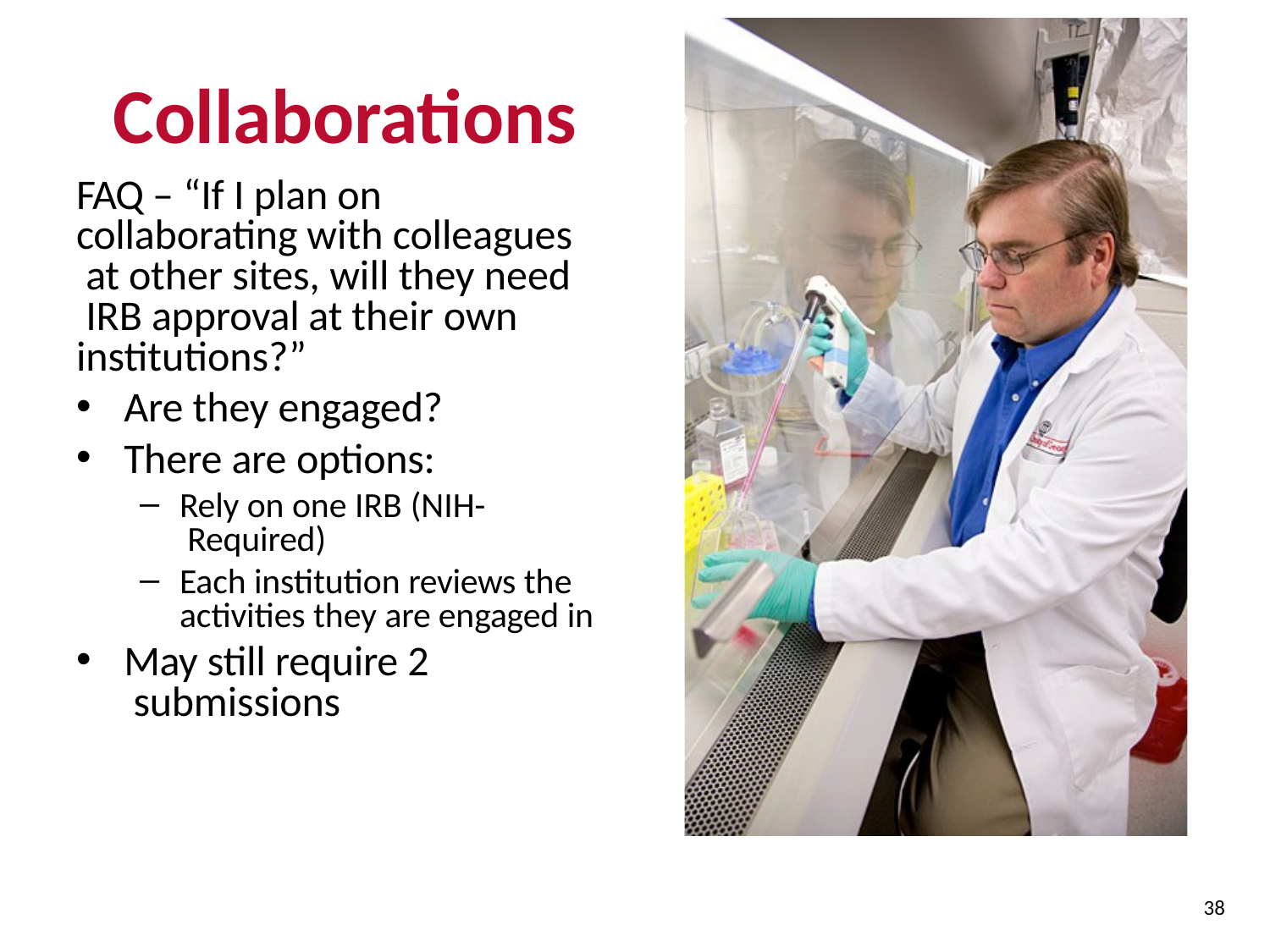

# Collaborations
FAQ – “If I plan on  collaborating with colleagues  at other sites, will they need  IRB approval at their own  institutions?”
Are they engaged?
There are options:
Rely on one IRB (NIH-  Required)
Each institution reviews the  activities they are engaged in
May still require 2  submissions
38